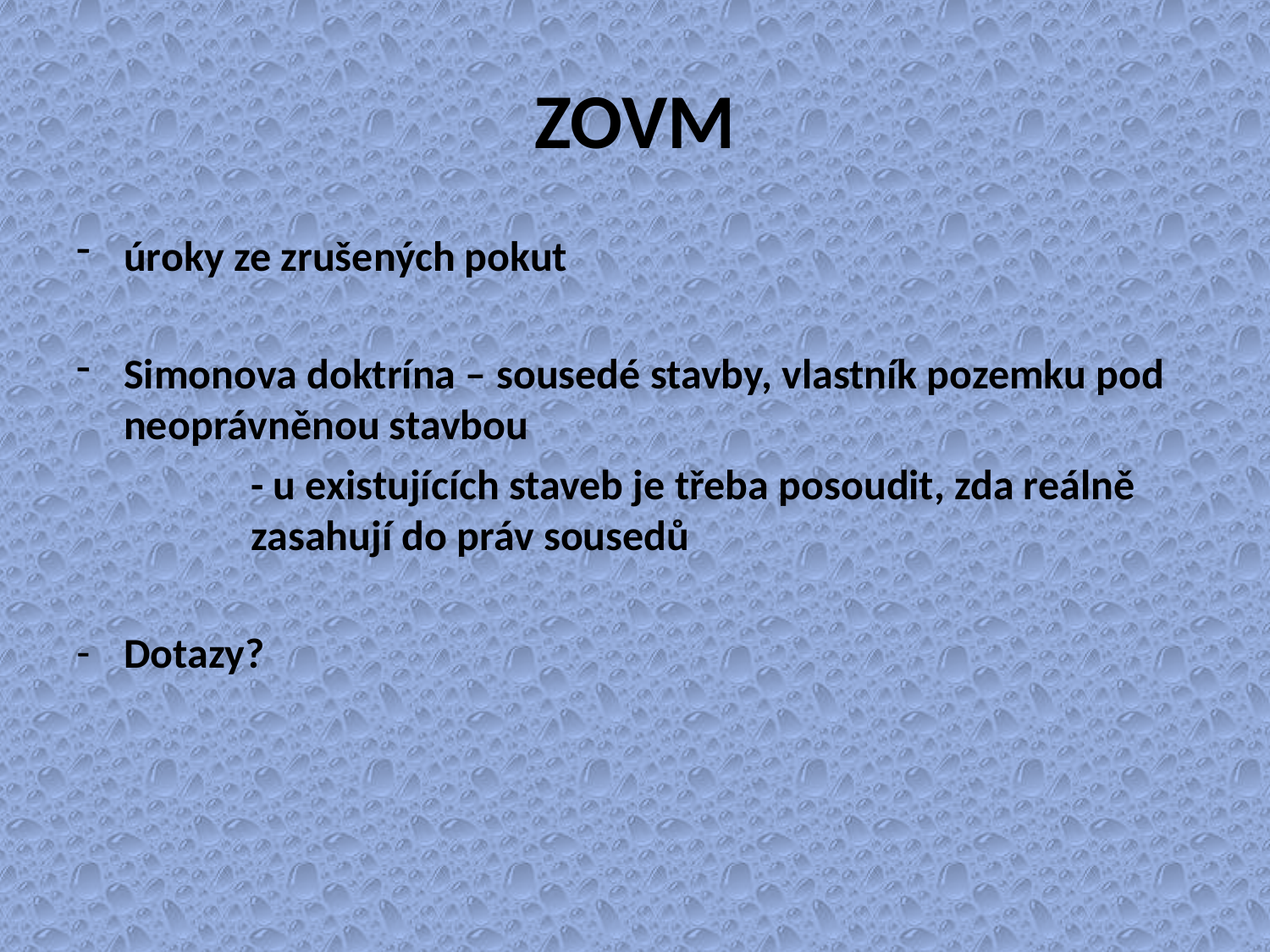

# ZOVM
úroky ze zrušených pokut

Simonova doktrína – sousedé stavby, vlastník pozemku pod neoprávněnou stavbou
		- u existujících staveb je třeba posoudit, zda reálně 	zasahují do práv sousedů

Dotazy?